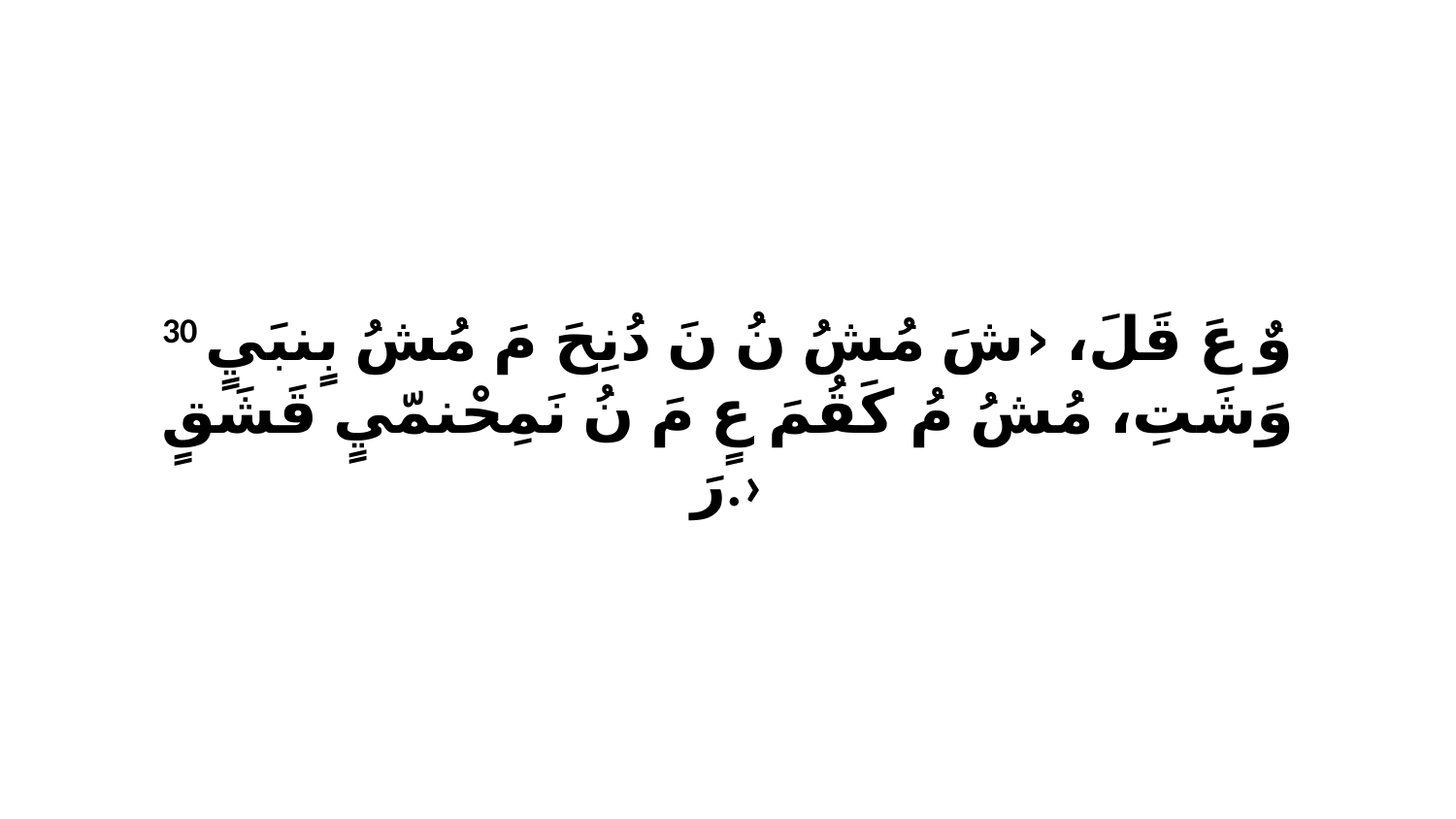

30 وٌ عَ قَلَ، ‹شَ مُشُ نُ نَ دُنِحَ مَ مُشُ بٍنبَيٍ وَشَتِ، مُشُ مُ كَقُمَ عٍ مَ نُ نَمِحْنمّيٍ قَشَقٍ رَ.›